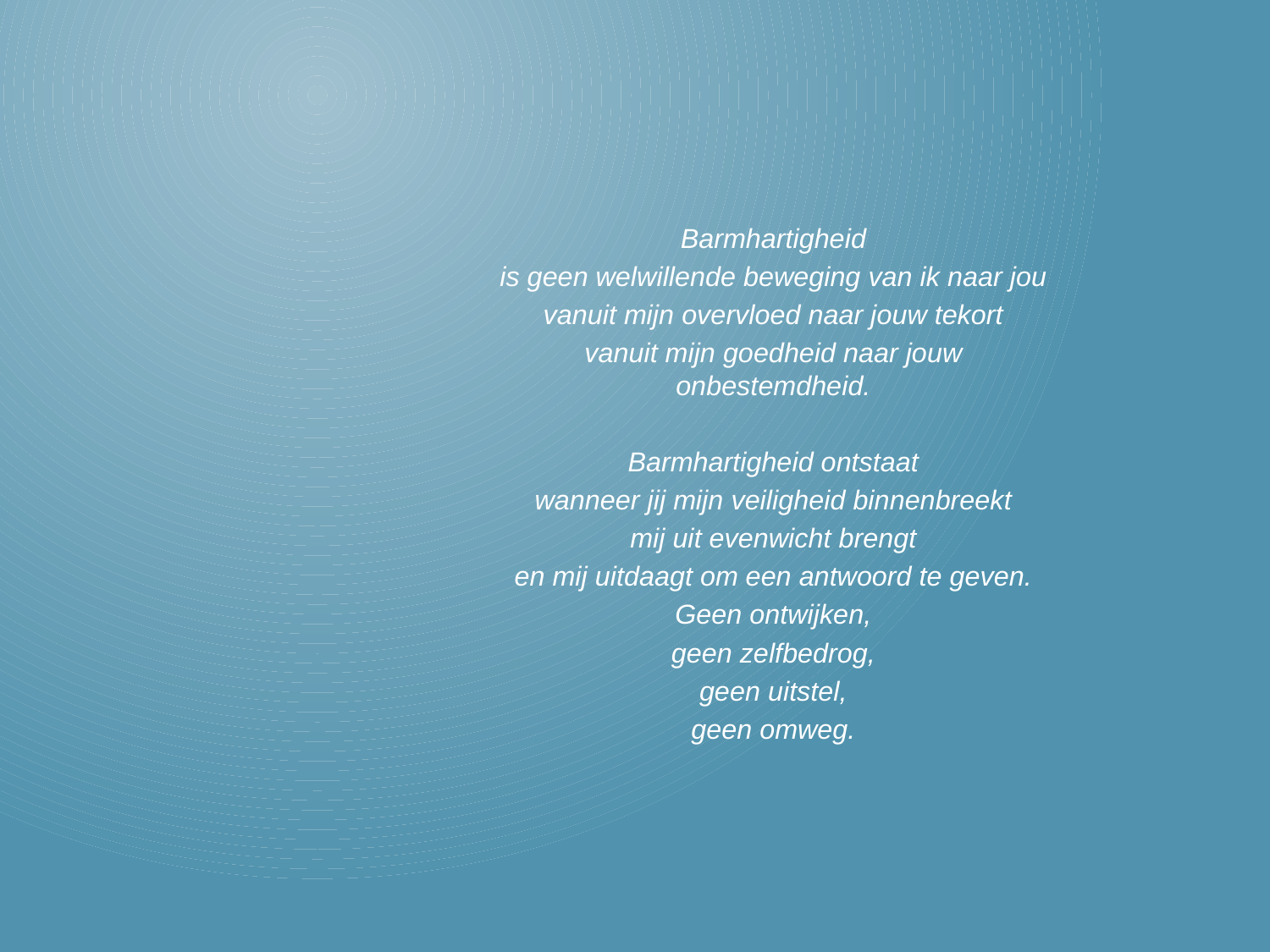

Barmhartigheid
is geen welwillende beweging van ik naar jou
vanuit mijn overvloed naar jouw tekort
vanuit mijn goedheid naar jouw onbestemdheid.

Barmhartigheid ontstaat
wanneer jij mijn veiligheid binnenbreekt
mij uit evenwicht brengt
en mij uitdaagt om een antwoord te geven.
Geen ontwijken,
geen zelfbedrog,
geen uitstel,
geen omweg.

#